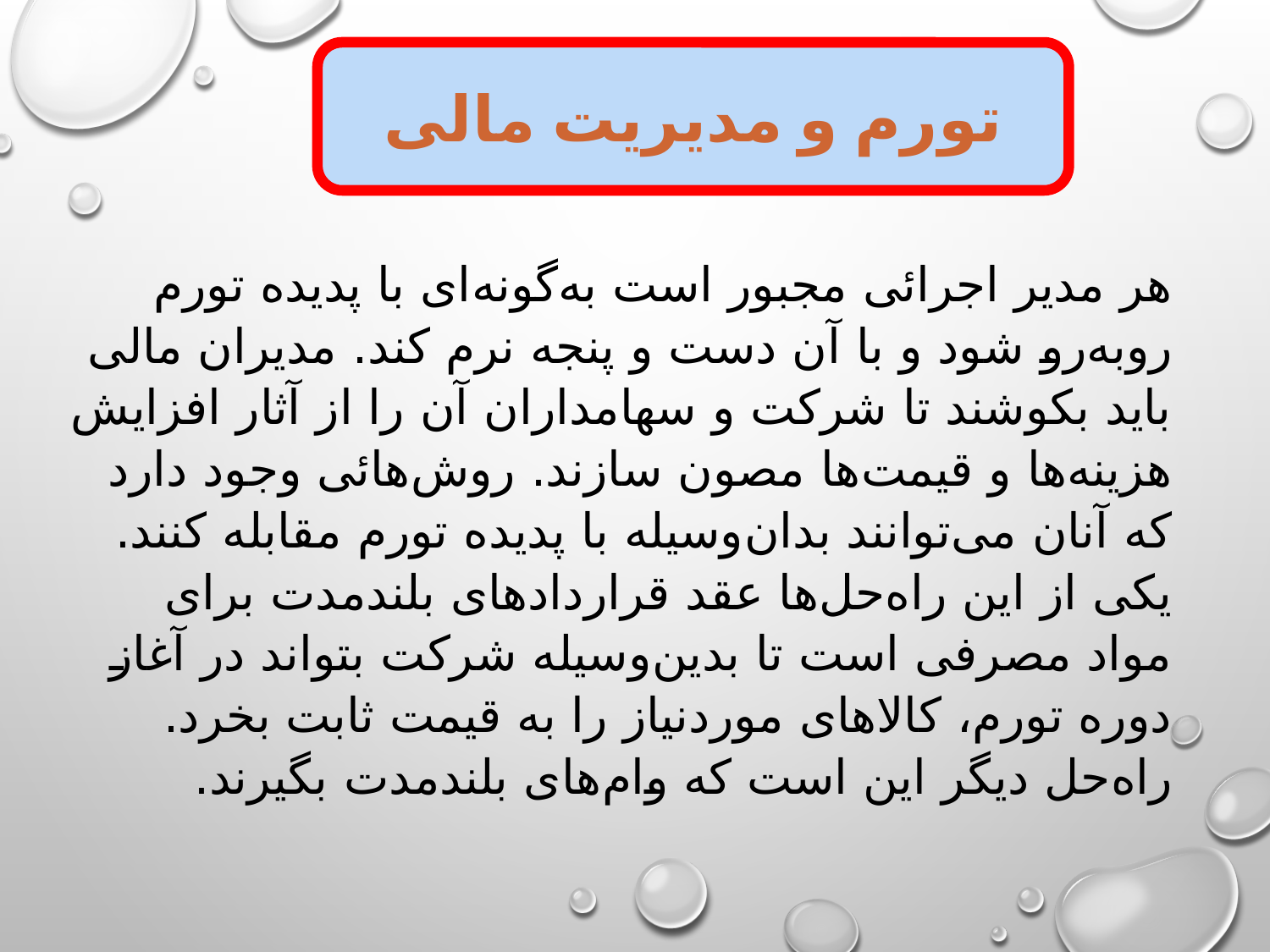

تورم و مديريت مالى
هر مدير اجرائى مجبور است به‌گونه‌اى با پديده تورم روبه‌رو شود و با آن دست و پنجه نرم کند. مديران مالى بايد بکوشند تا شرکت و سهامداران آن را از آثار افزايش هزينه‌ها و قيمت‌ها مصون سازند. روش‌هائى وجود دارد که آنان مى‌توانند بدان‌‌وسيله با پديده تورم مقابله کنند. يکى از اين راه‌حل‌ها عقد قراردادهاى بلندمدت براى مواد مصرفى است تا بدين‌وسيله شرکت بتواند در آغاز دوره تورم، کالاهاى موردنياز را به قيمت ثابت بخرد. راه‌حل ديگر اين است که وام‌هاى بلندمدت بگيرند.